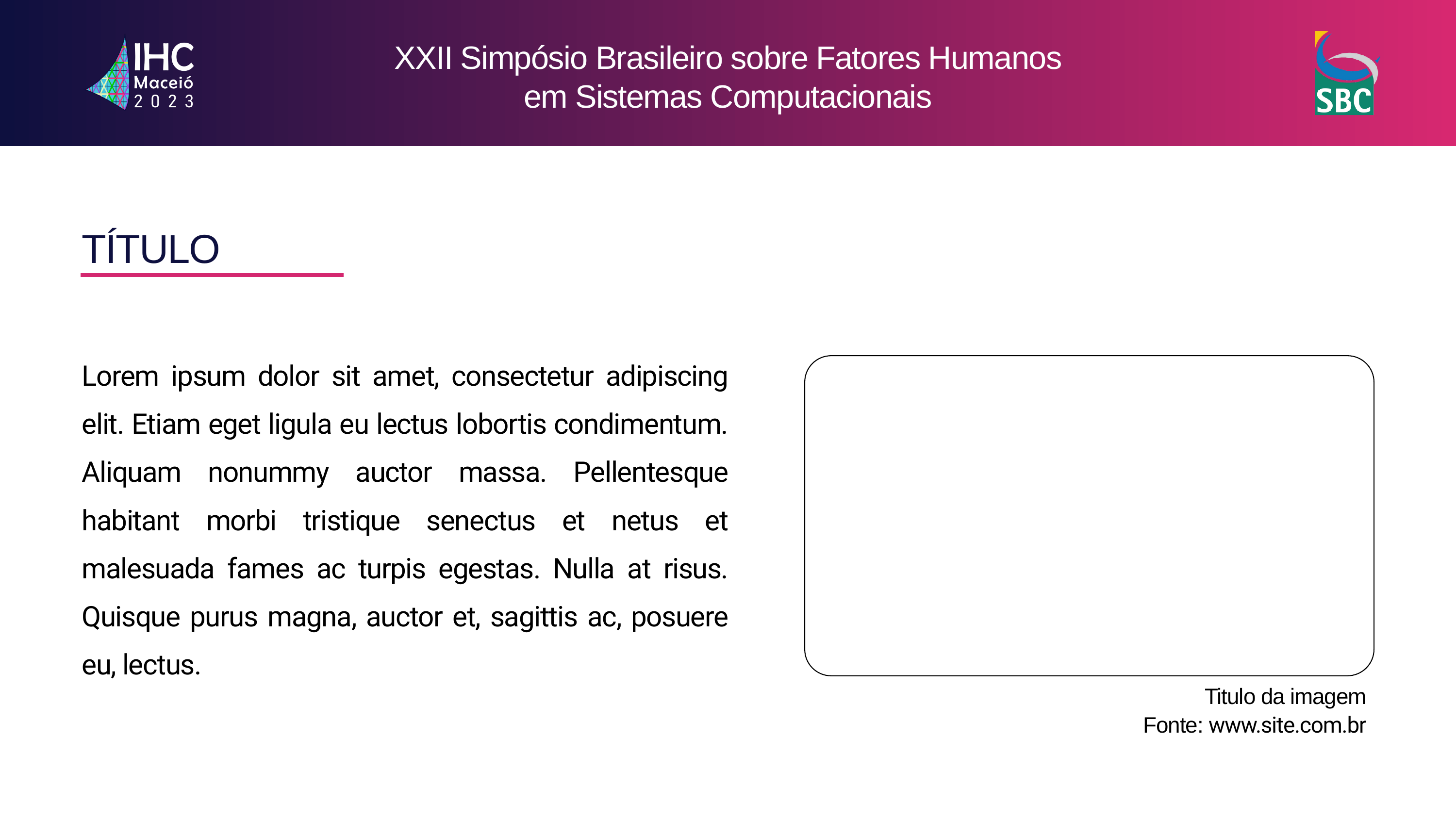

XXII Simpósio Brasileiro sobre Fatores Humanos em Sistemas Computacionais
TÍTULO

Lorem ipsum dolor sit amet, consectetur adipiscing elit. Etiam eget ligula eu lectus lobortis condimentum. Aliquam nonummy auctor massa. Pellentesque habitant morbi tristique senectus et netus et malesuada fames ac turpis egestas. Nulla at risus. Quisque purus magna, auctor et, sagittis ac, posuere eu, lectus.

Titulo da imagem
Fonte: www.site.com.br